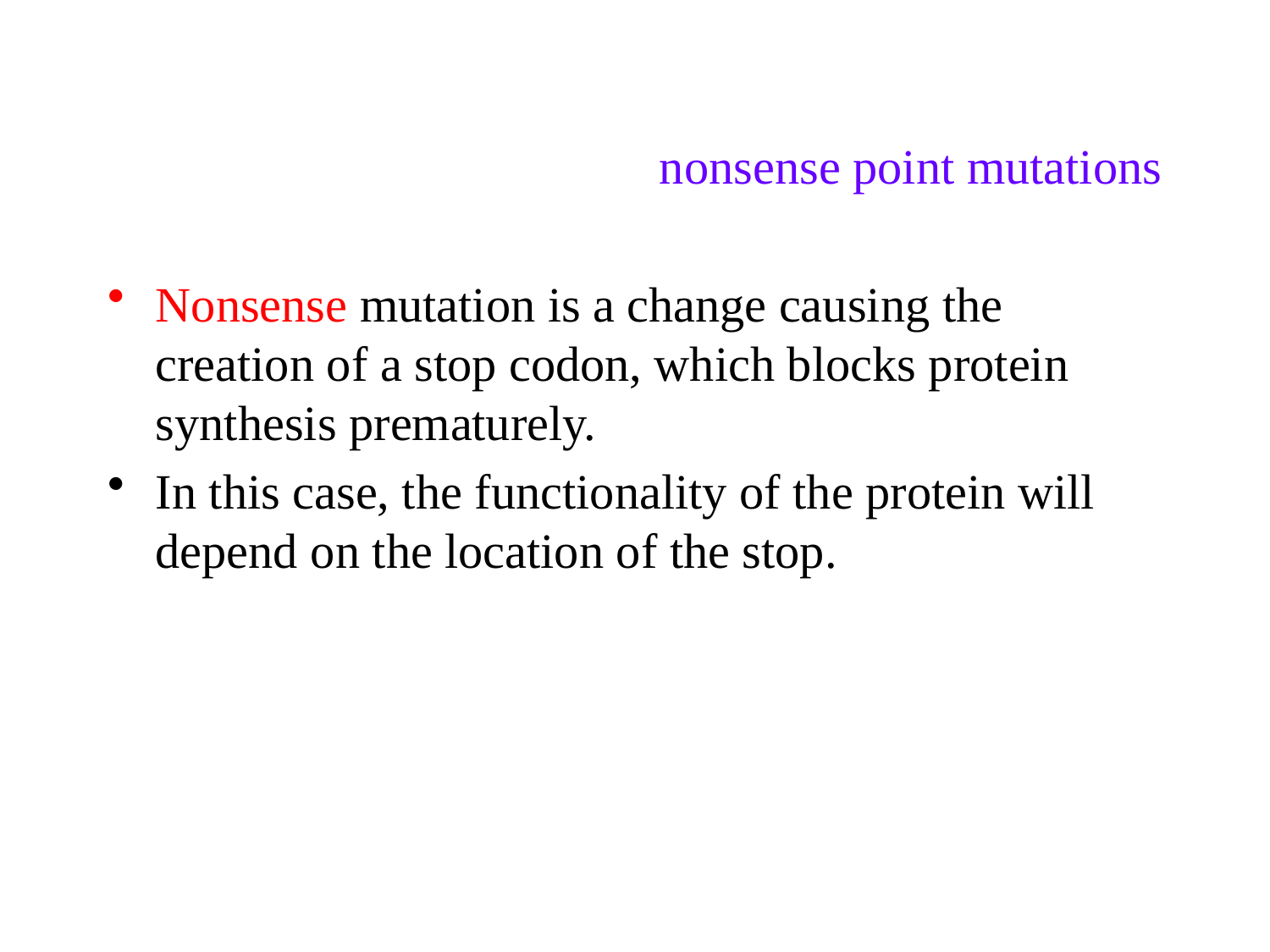

# nonsense point mutations
Nonsense mutation is a change causing the creation of a stop codon, which blocks protein synthesis prematurely.
In this case, the functionality of the protein will depend on the location of the stop.